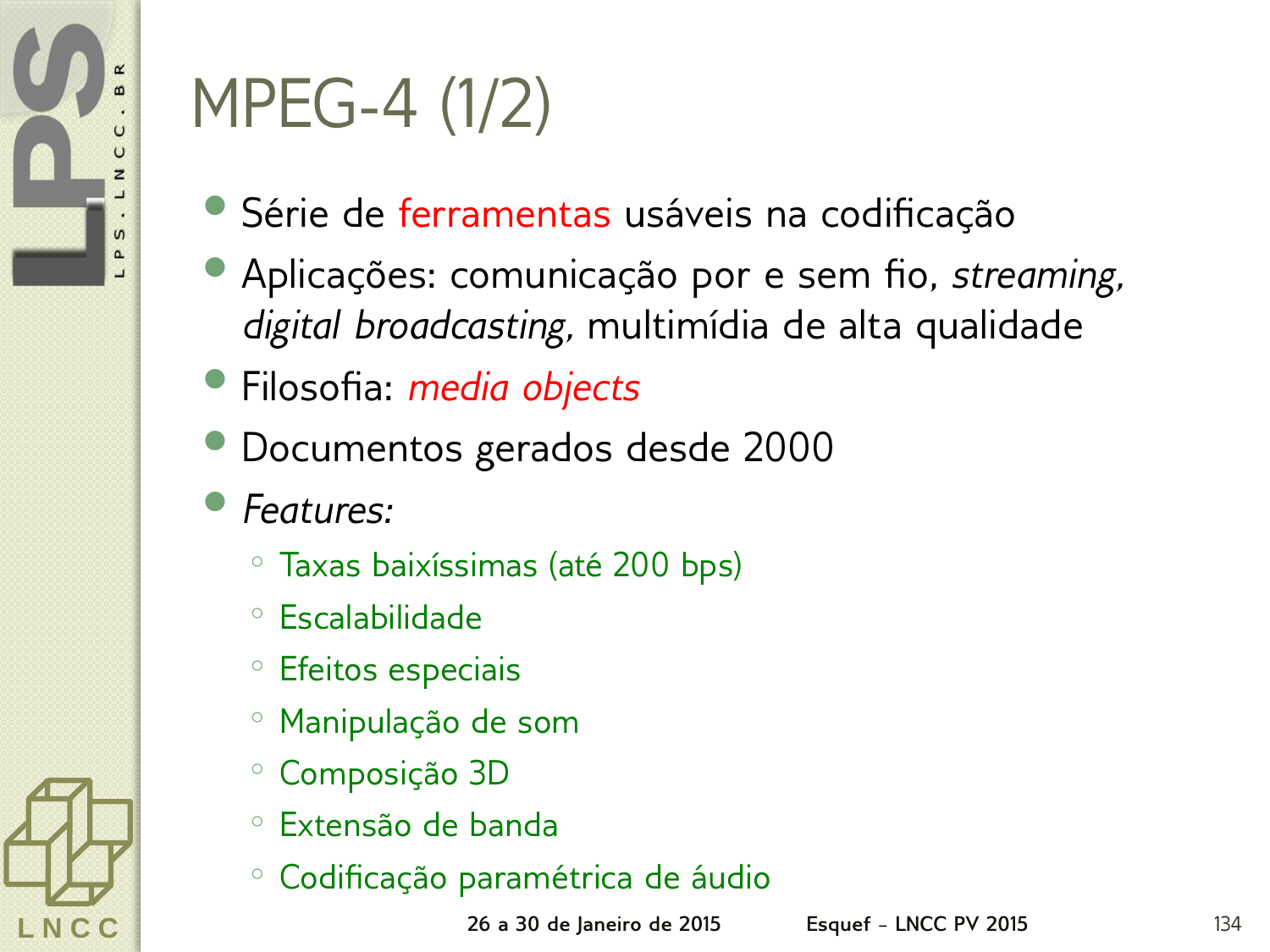

# MPEG-4 (1/2)
Série de ferramentas usáveis na codificação
Aplicações: comunicação por e sem fio, streaming, digital broadcasting, multimídia de alta qualidade
Filosofia: media objects
Documentos gerados desde 2000
Features:
Taxas baixíssimas (até 200 bps)
Escalabilidade
Efeitos especiais
Manipulação de som
Composição 3D
Extensão de banda
Codificação paramétrica de áudio
26 a 30 de Janeiro de 2015
Esquef – LNCC PV 2015
134